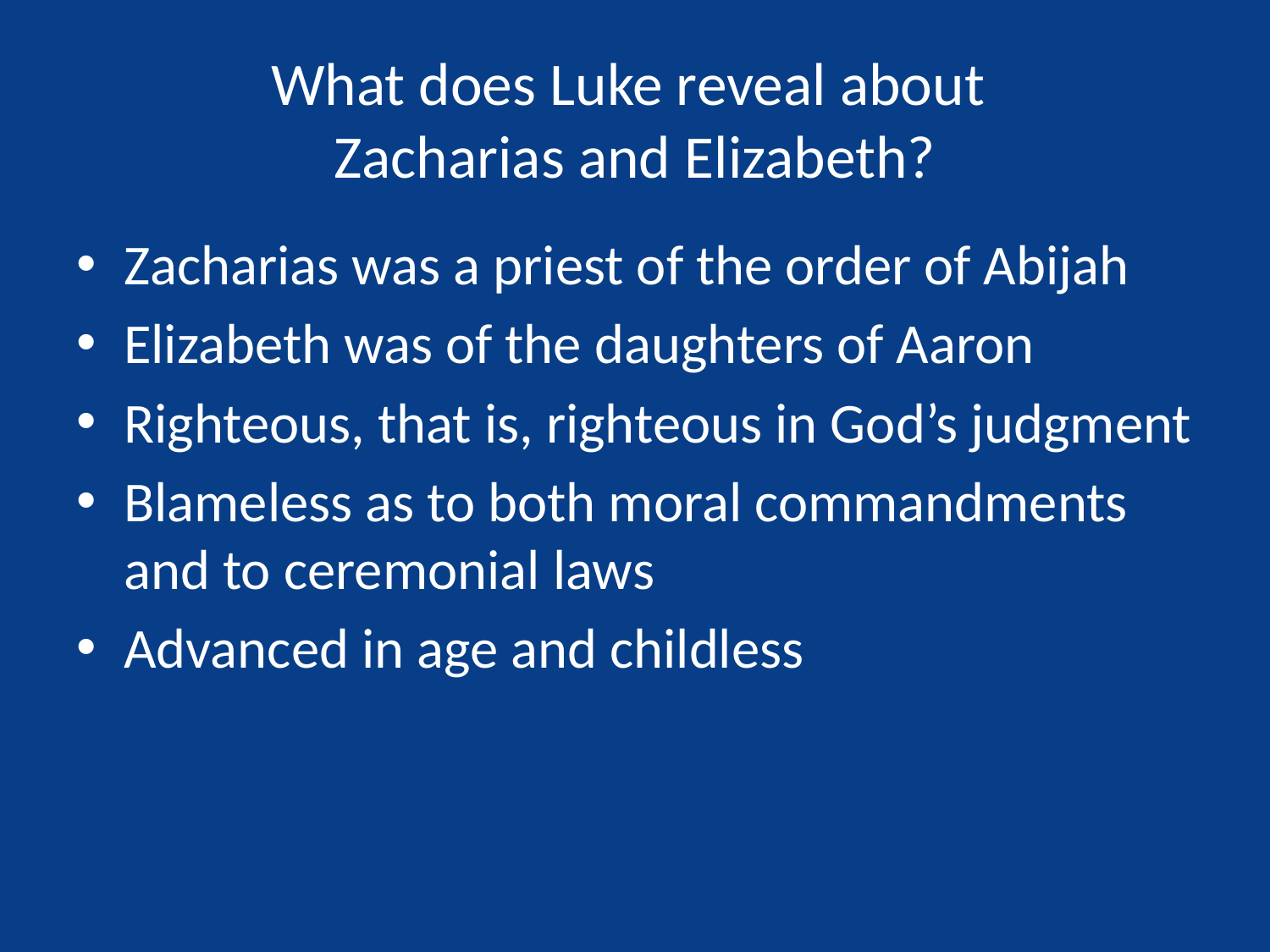

# What does Luke reveal about Zacharias and Elizabeth?
Zacharias was a priest of the order of Abijah
Elizabeth was of the daughters of Aaron
Righteous, that is, righteous in God’s judgment
Blameless as to both moral commandments and to ceremonial laws
Advanced in age and childless